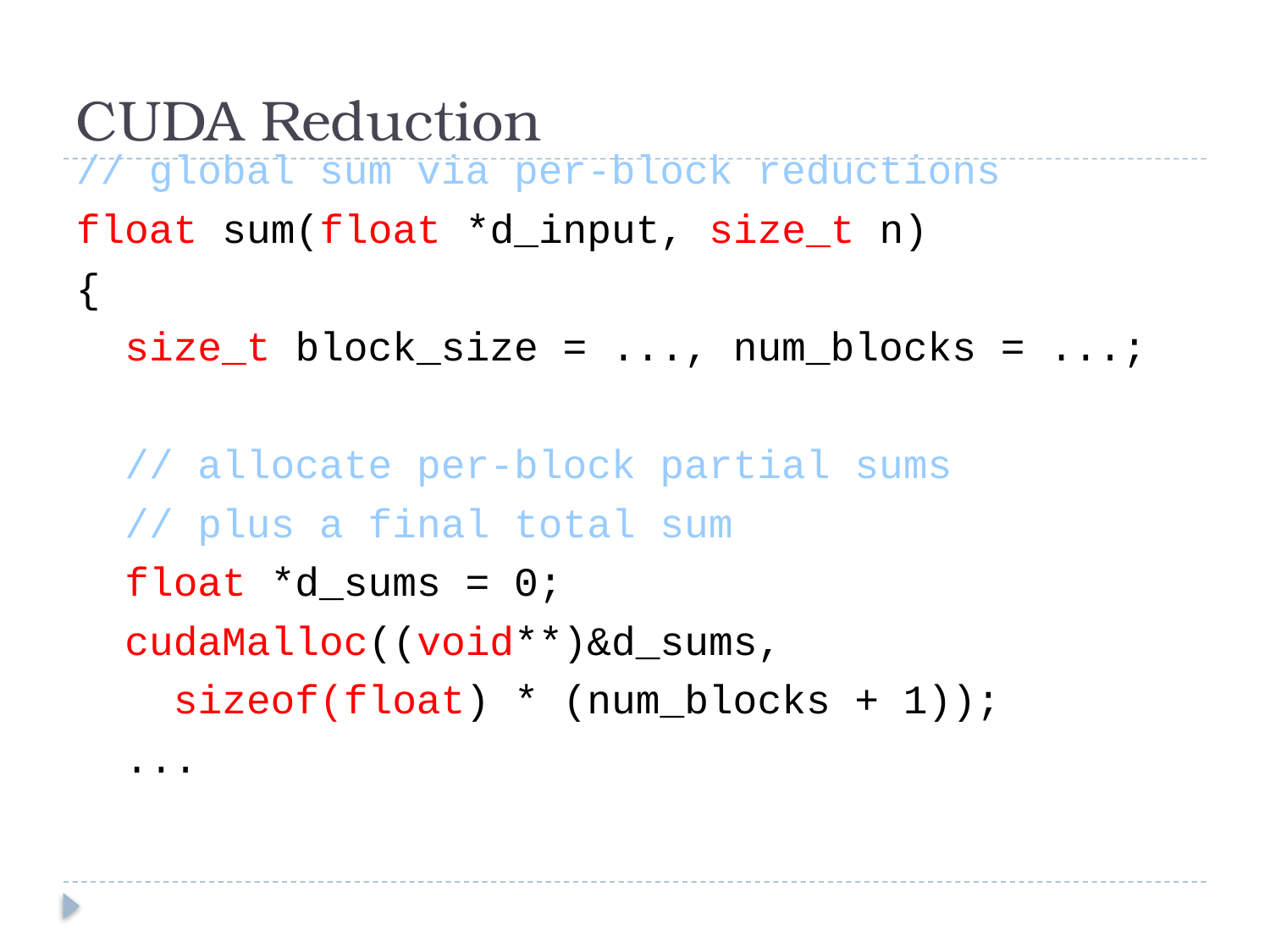

# CUDA Reduction
// global sum via per-block reductions
float sum(float *d_input, size_t n)
{
  size_t block_size = ..., num_blocks = ...;

  // allocate per-block partial sums
  // plus a final total sum
  float *d_sums = 0;
  cudaMalloc((void**)&d_sums,
    sizeof(float) * (num_blocks + 1));
  ...